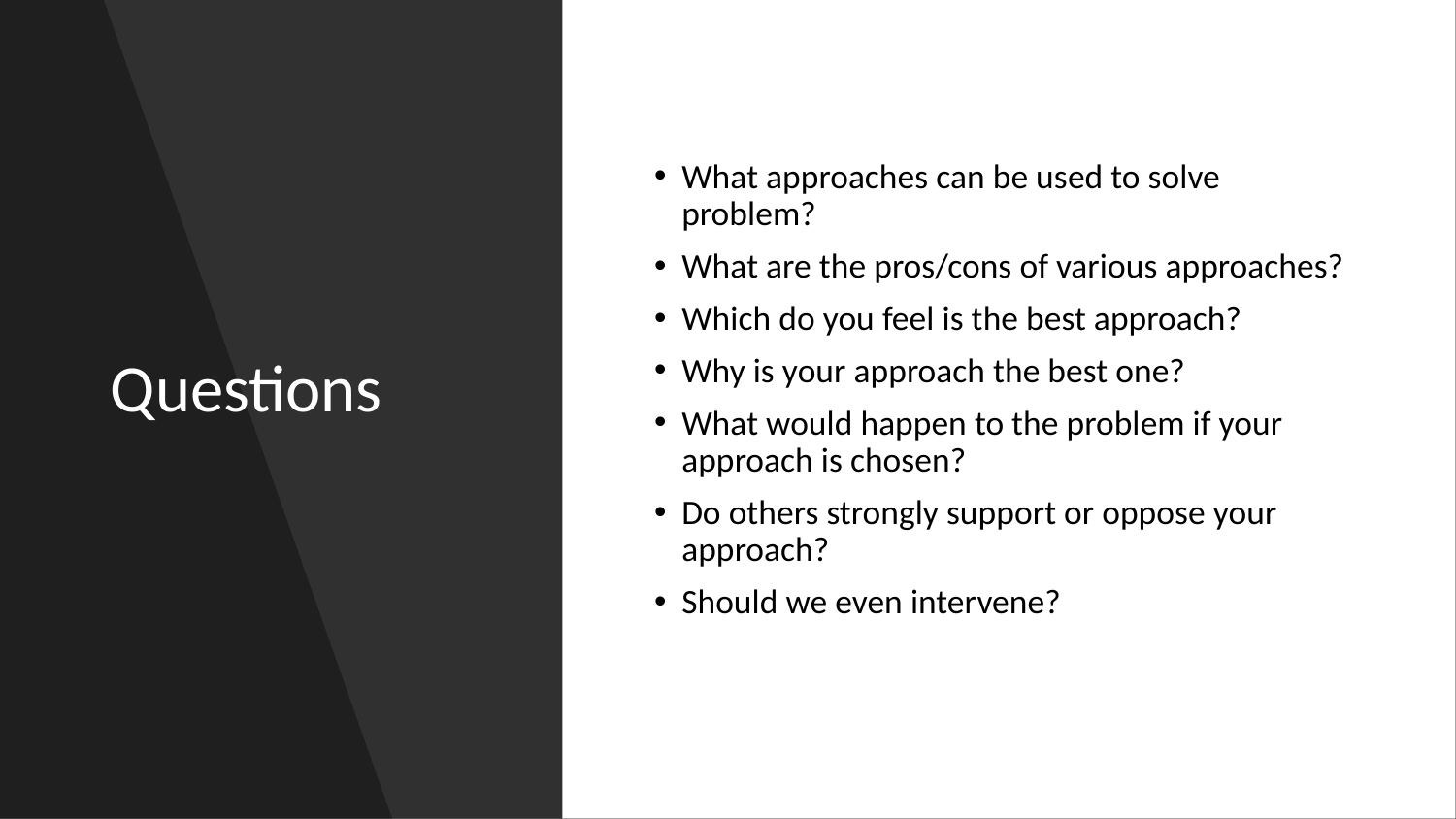

# Questions
What approaches can be used to solve problem?
What are the pros/cons of various approaches?
Which do you feel is the best approach?
Why is your approach the best one?
What would happen to the problem if your approach is chosen?
Do others strongly support or oppose your approach?
Should we even intervene?